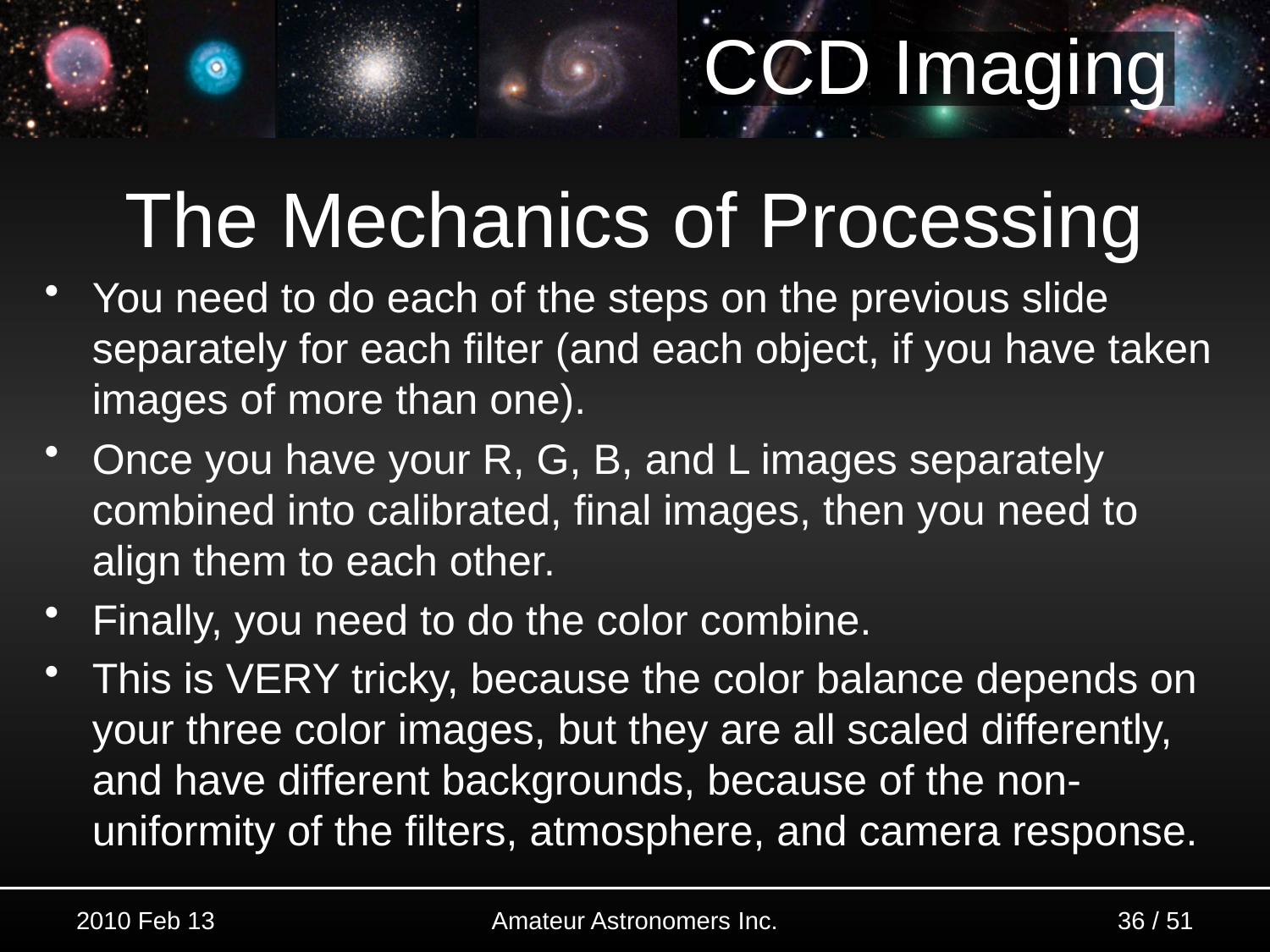

# The Mechanics of Processing
You need to do each of the steps on the previous slide separately for each filter (and each object, if you have taken images of more than one).
Once you have your R, G, B, and L images separately combined into calibrated, final images, then you need to align them to each other.
Finally, you need to do the color combine.
This is VERY tricky, because the color balance depends on your three color images, but they are all scaled differently, and have different backgrounds, because of the non-uniformity of the filters, atmosphere, and camera response.
2010 Feb 13
36 / 51
Amateur Astronomers Inc.